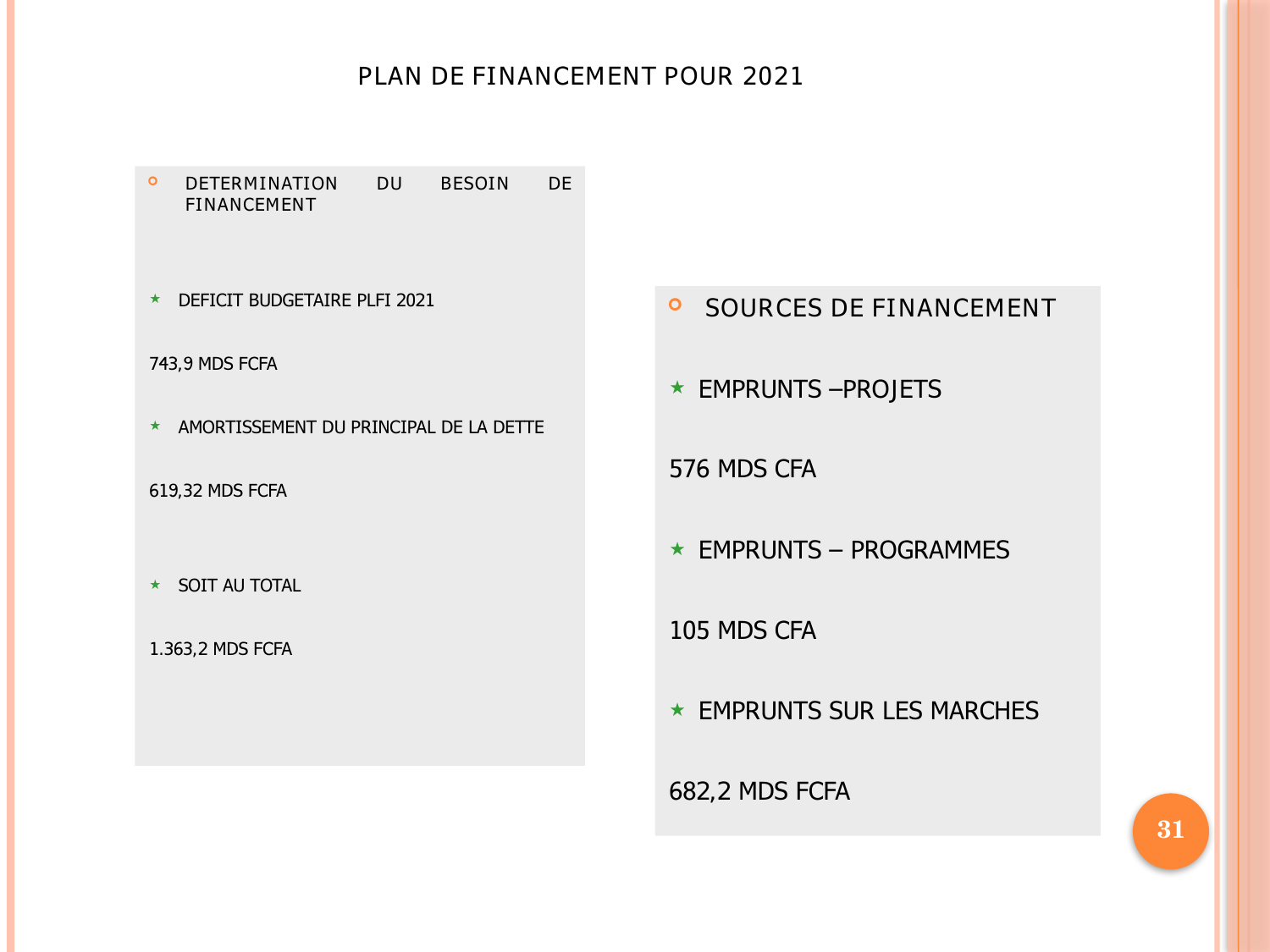

# PLAN DE FINANCEMENT POUR 2021
DETERMINATION DU BESOIN DE FINANCEMENT

DEFICIT BUDGETAIRE PLFI 2021

743,9 MDS FCFA

AMORTISSEMENT DU PRINCIPAL DE LA DETTE

619,32 MDS FCFA

SOIT AU TOTAL

1.363,2 MDS FCFA
SOURCES DE FINANCEMENT

EMPRUNTS –PROJETS

576 MDS CFA

EMPRUNTS – PROGRAMMES

105 MDS CFA

EMPRUNTS SUR LES MARCHES

682,2 MDS FCFA
31